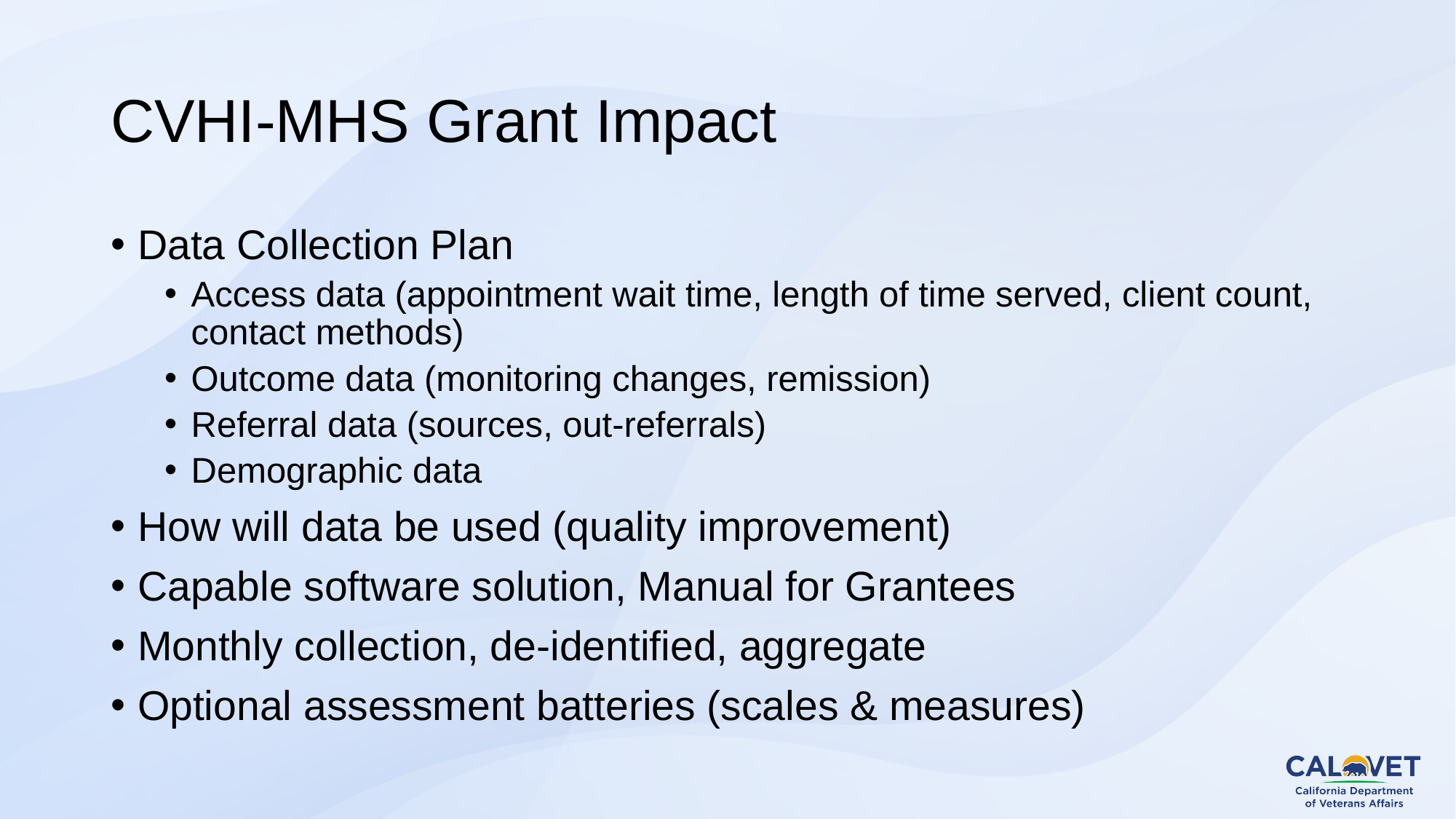

# CVHI-MHS Grant Impact
Data Collection Plan
Access data (appointment wait time, length of time served, client count, contact methods)
Outcome data (monitoring changes, remission)
Referral data (sources, out-referrals)
Demographic data
How will data be used (quality improvement)
Capable software solution, Manual for Grantees
Monthly collection, de-identified, aggregate
Optional assessment batteries (scales & measures)